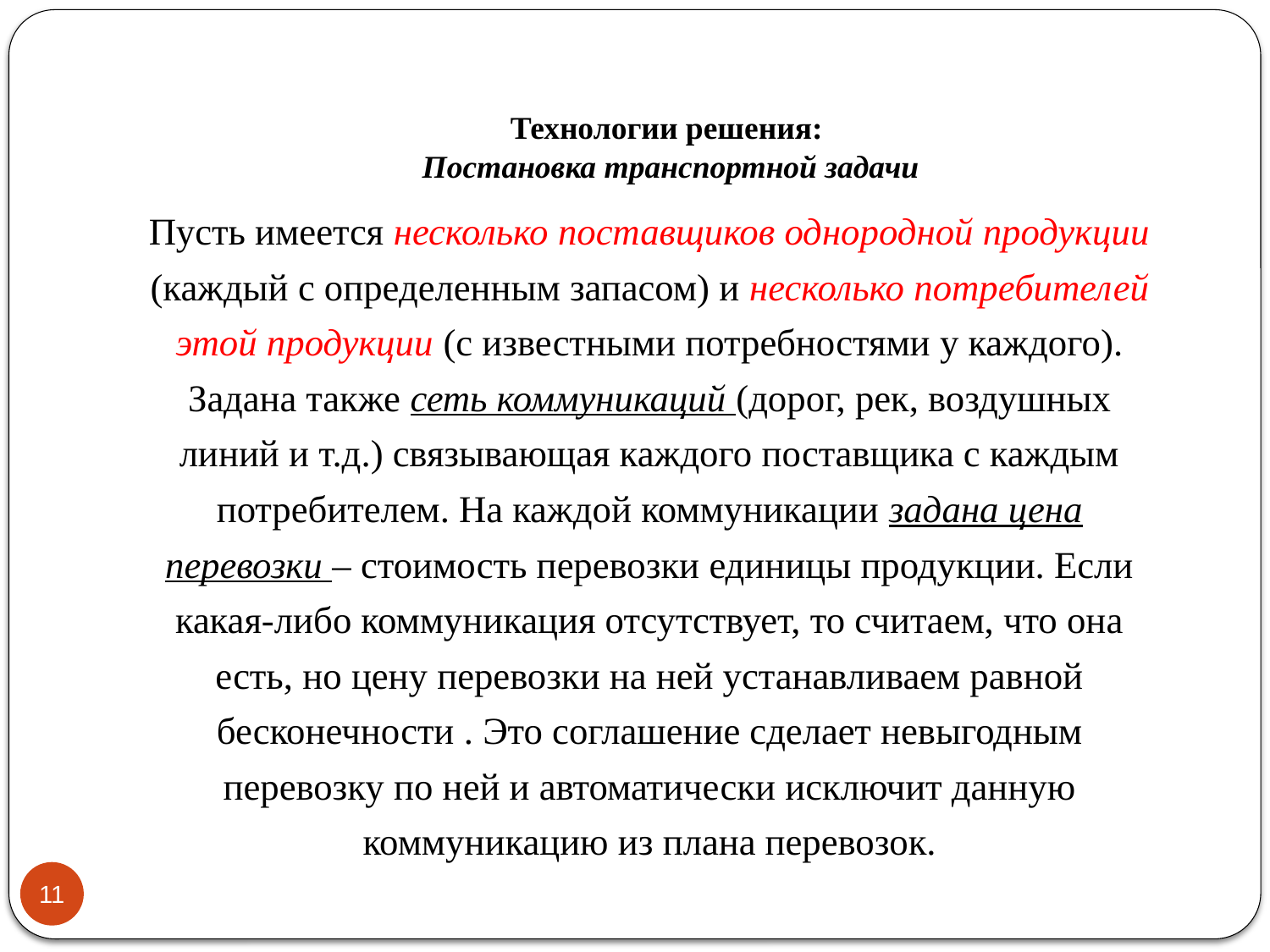

# Технологии решения: Постановка транспортной задачи
Пусть имеется несколько поставщиков однородной продукции
(каждый с определенным запасом) и несколько потребителей
этой продукции (с известными потребностями у каждого).
Задана также сеть коммуникаций (дорог, рек, воздушных
линий и т.д.) связывающая каждого поставщика с каждым
потребителем. На каждой коммуникации задана цена
перевозки – стоимость перевозки единицы продукции. Если
какая-либо коммуникация отсутствует, то считаем, что она
есть, но цену перевозки на ней устанавливаем равной
бесконечности . Это соглашение сделает невыгодным
перевозку по ней и автоматически исключит данную
коммуникацию из плана перевозок.

11